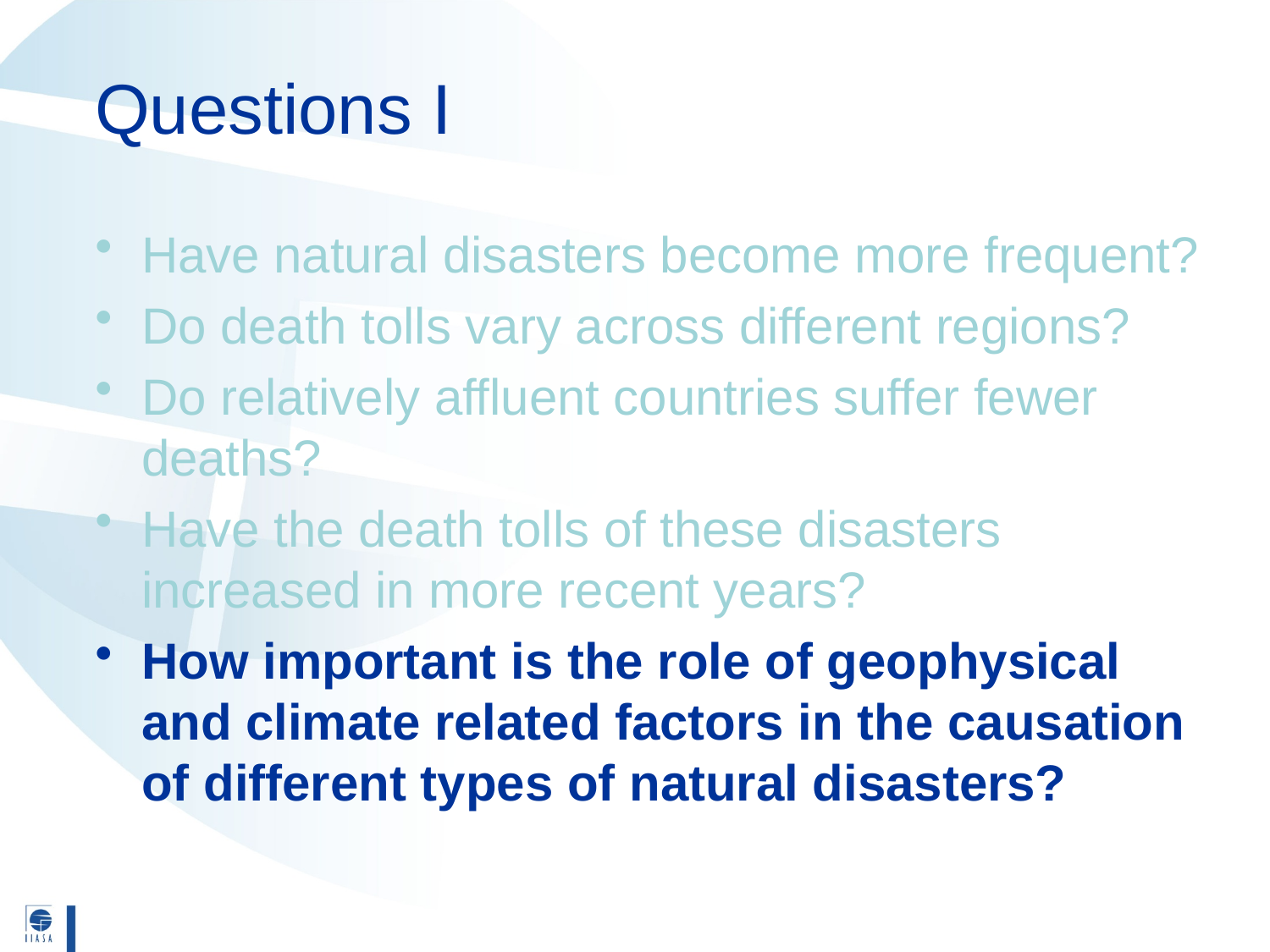

# Questions I
Have natural disasters become more frequent?
Do death tolls vary across different regions?
Do relatively affluent countries suffer fewer deaths?
Have the death tolls of these disasters increased in more recent years?
How important is the role of geophysical and climate related factors in the causation of different types of natural disasters?